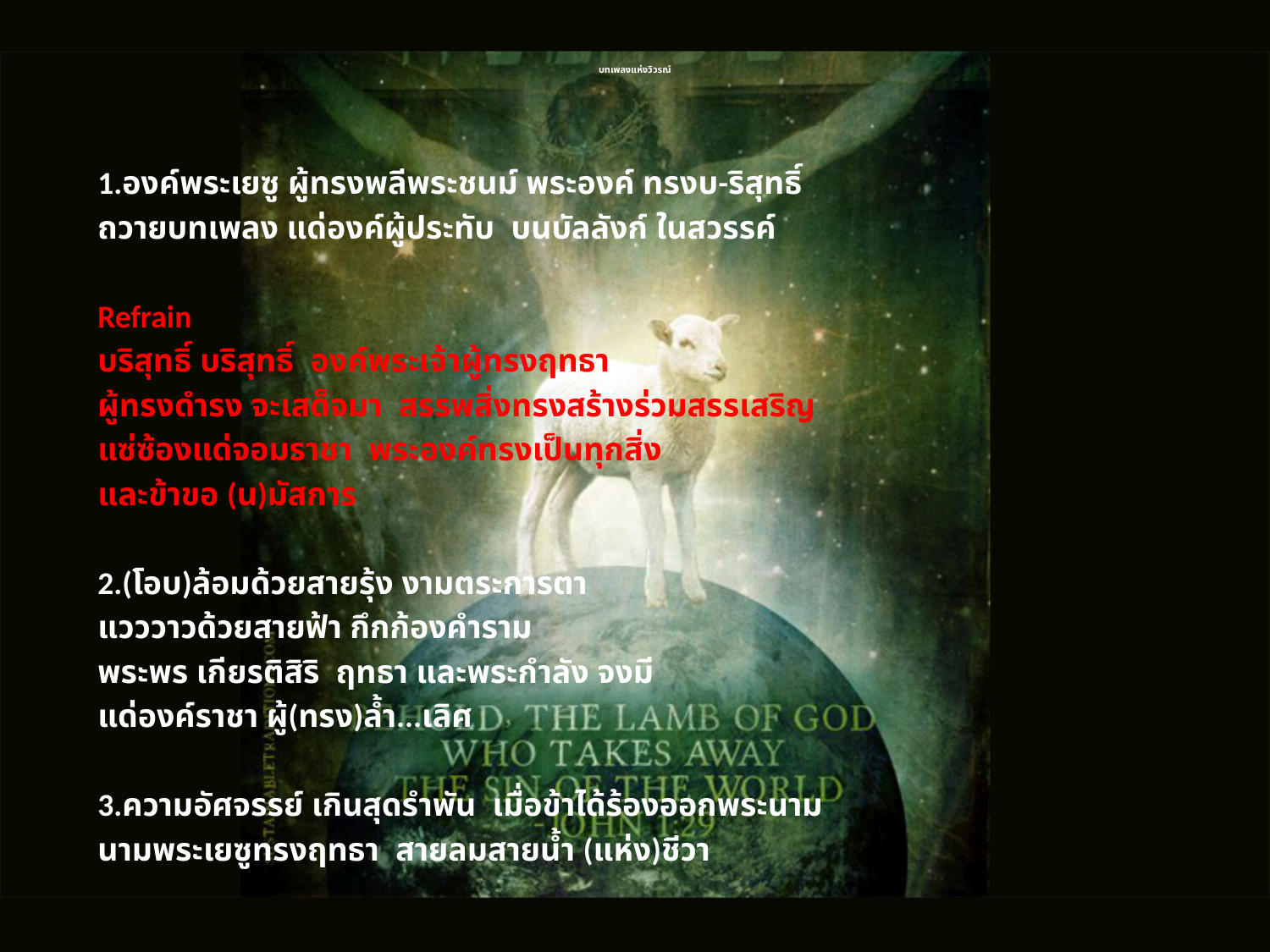

# บทเพลงแห่งวิวรณ์
1.องค์พระเยซู ผู้ทรงพลีพระชนม์ พระองค์ ทรงบ-ริสุทธิ์
ถวายบทเพลง แด่องค์ผู้ประทับ  บนบัลลังก์ ในสวรรค์

Refrain
บริสุทธิ์ บริสุทธิ์  องค์พระเจ้าผู้ทรงฤทธา
ผู้ทรงดำรง จะเสด็จมา  สรรพสิ่งทรงสร้างร่วมสรรเสริญ
แซ่ซ้องแด่จอมราชา  พระองค์ทรงเป็นทุกสิ่ง
และข้าขอ (น)มัสการ

2.(โอบ)ล้อมด้วยสายรุ้ง งามตระการตา
แวววาวด้วยสายฟ้า กึกก้องคำราม
พระพร เกียรติสิริ  ฤทธา และพระกำลัง จงมี
แด่องค์ราชา ผู้(ทรง)ล้ำ...เลิศ

3.ความอัศจรรย์ เกินสุดรำพัน  เมื่อข้าได้ร้องออกพระนาม
นามพระเยซูทรงฤทธา  สายลมสายน้ำ (แห่ง)ชีวา